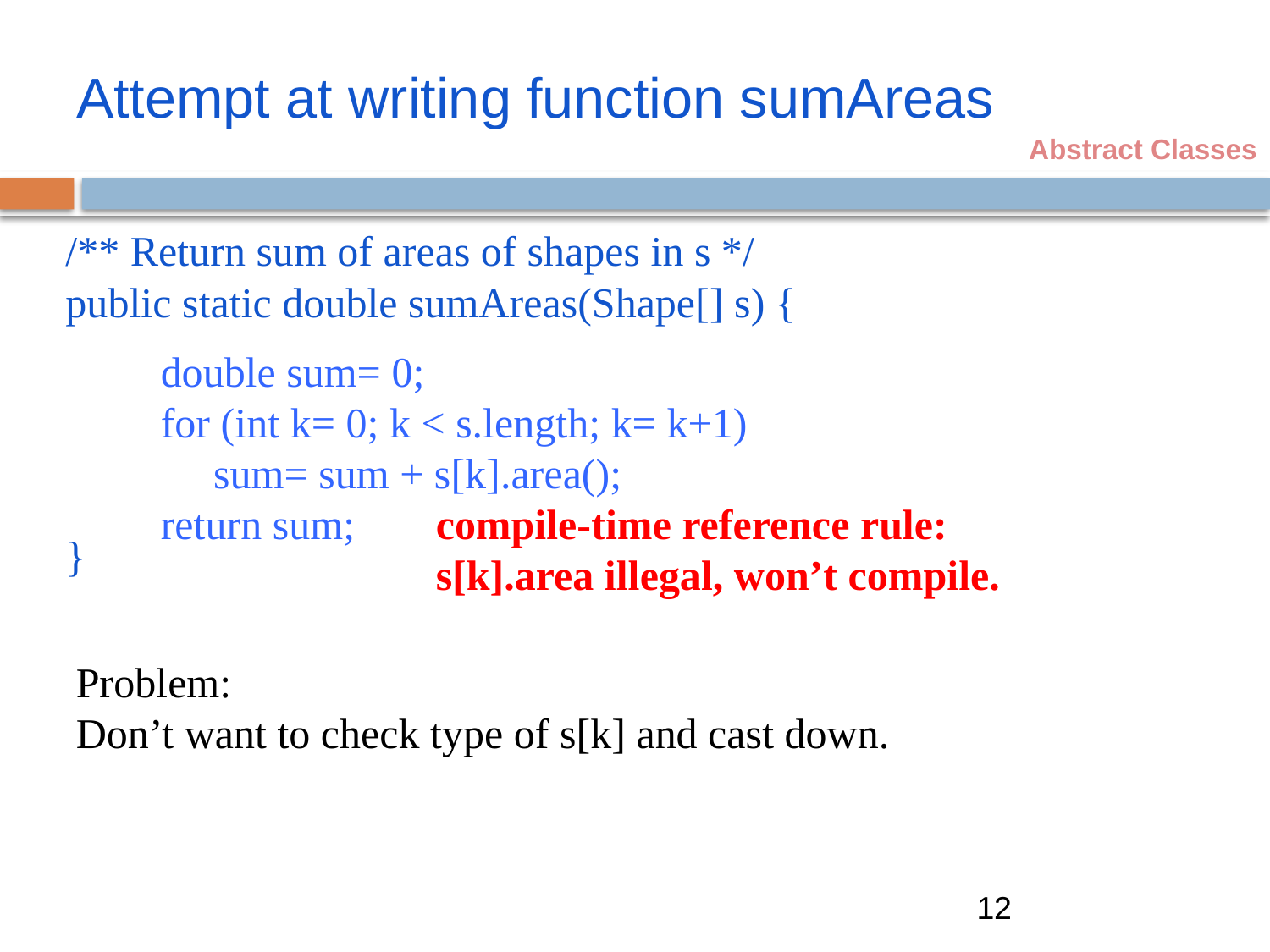

# Attempt at writing function sumAreas
Abstract Classes
/** Return sum of areas of shapes in s */
public static double sumAreas(Shape[] s) {

}

double sum= 0;
for (int k= 0; k < s.length; k= k+1)
     sum= sum + s[k].area();
return sum;
compile-time reference rule:
s[k].area illegal, won’t compile.
Problem:
Don’t want to check type of s[k] and cast down.
12
12